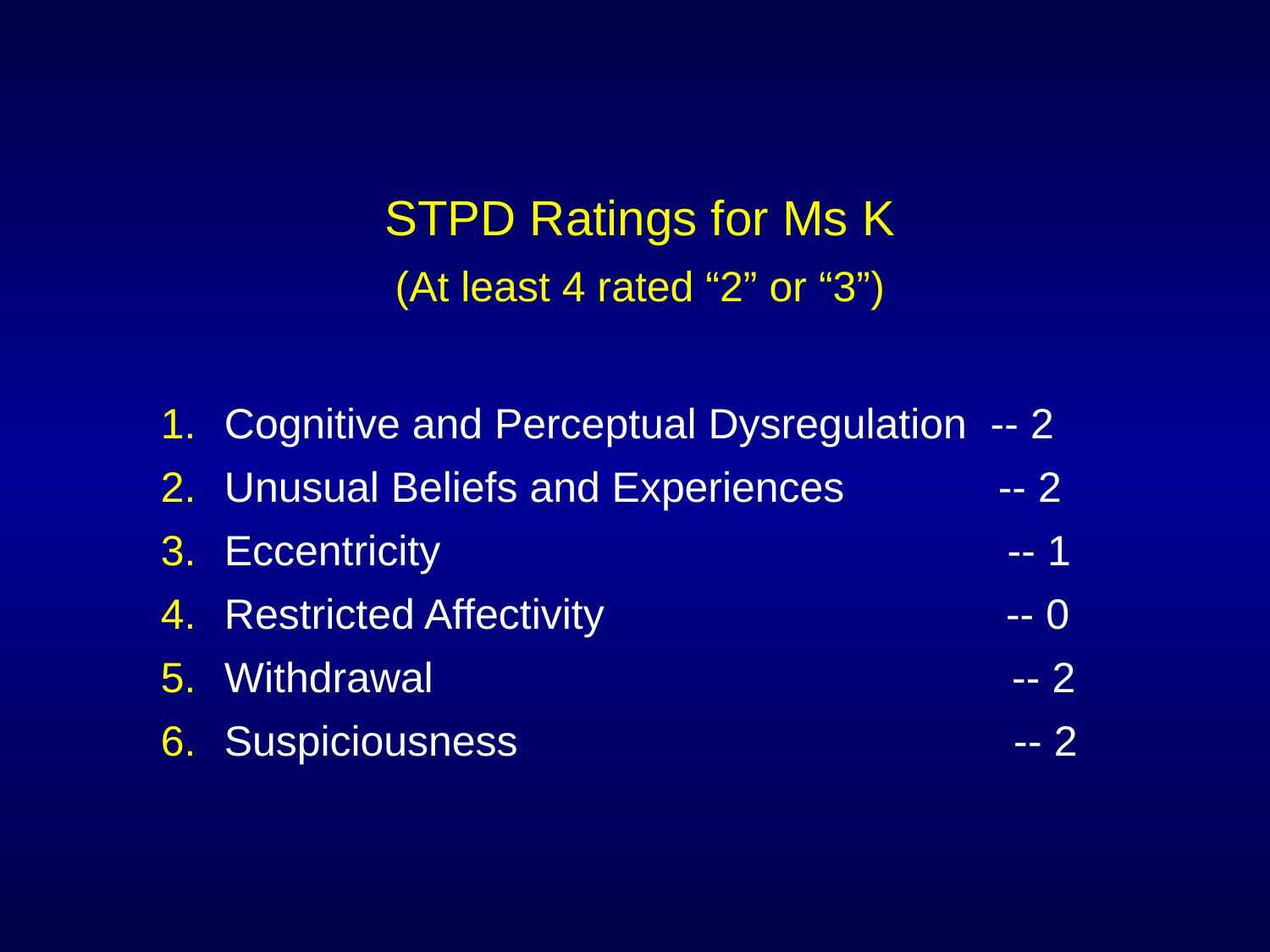

STPD Ratings for Ms K
(At least 4 rated “2” or “3”)

Cognitive and Perceptual Dysregulation  -- 2
Unusual Beliefs and Experiences             -- 2
Eccentricity                                                -- 1
Restricted Affectivity                                  -- 0
Withdrawal                                                 -- 2
Suspiciousness                                          -- 2